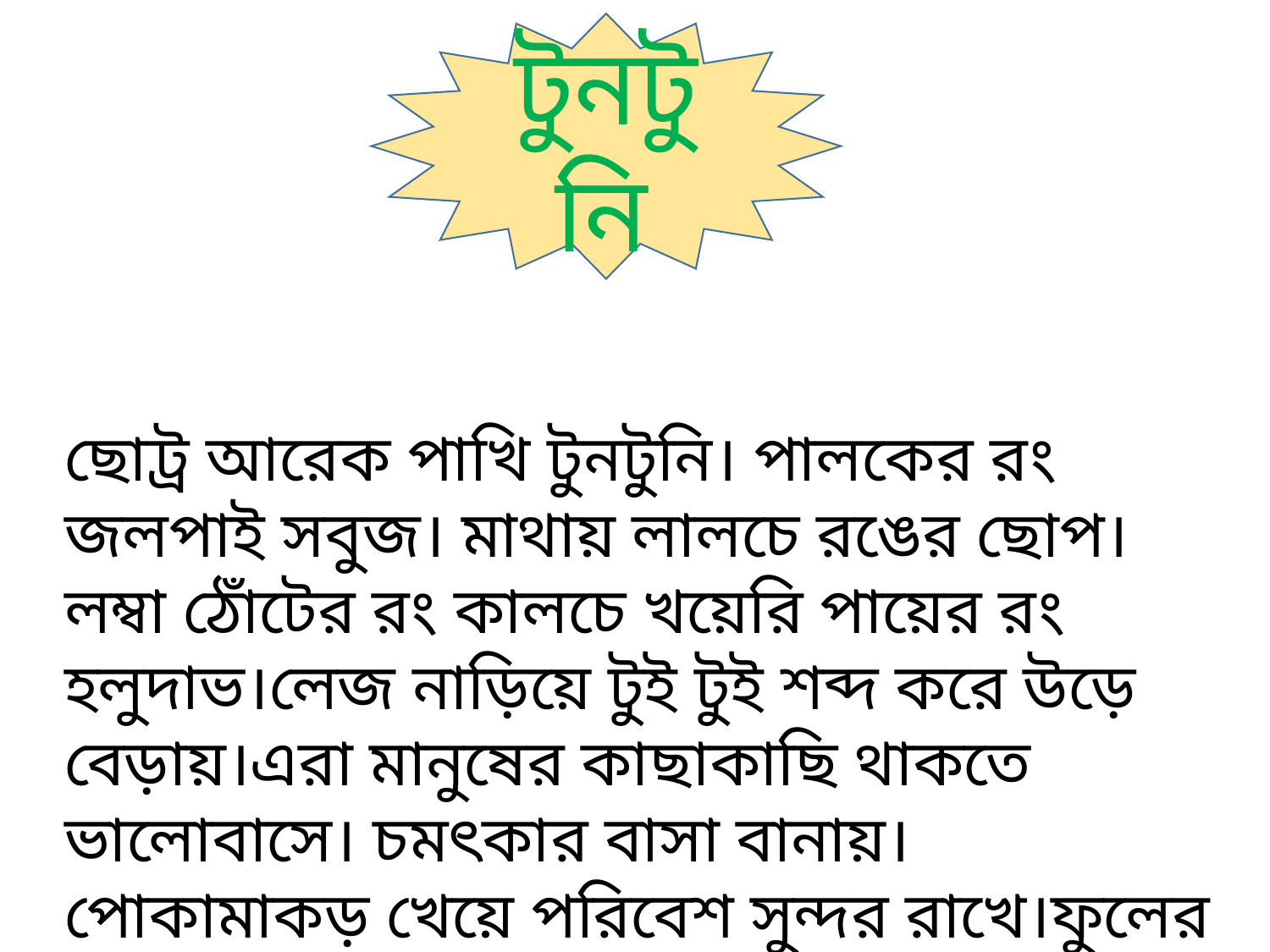

টুনটুনি
ছোট্র আরেক পাখি টুনটুনি। পালকের রং জলপাই সবুজ। মাথায় লালচে রঙের ছোপ।লম্বা ঠোঁটের রং কালচে খয়েরি পায়ের রং হলুদাভ।লেজ নাড়িয়ে টুই টুই শব্দ করে উড়ে বেড়ায়।এরা মানুষের কাছাকাছি থাকতে ভালোবাসে। চমৎকার বাসা বানায়। পোকামাকড় খেয়ে পরিবেশ সুন্দর রাখে।ফুলের মধুই টুনটুনির সবচেয়ে প্রিয়।